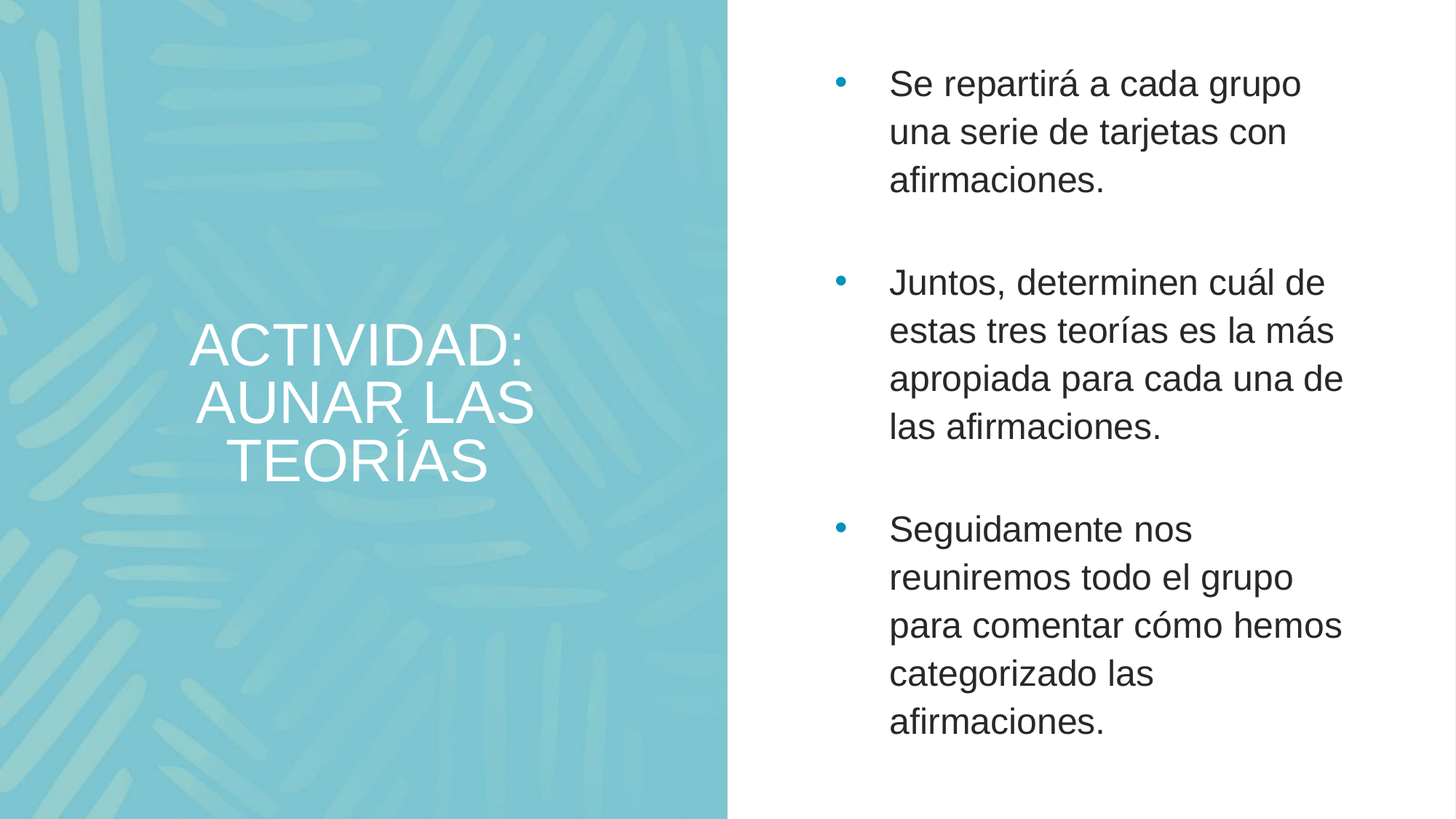

Se repartirá a cada grupo una serie de tarjetas con afirmaciones.
Juntos, determinen cuál de estas tres teorías es la más apropiada para cada una de las afirmaciones.
Seguidamente nos reuniremos todo el grupo para comentar cómo hemos categorizado las afirmaciones.

# ACTIVIDAD: AUNAR LAS TEORÍAS